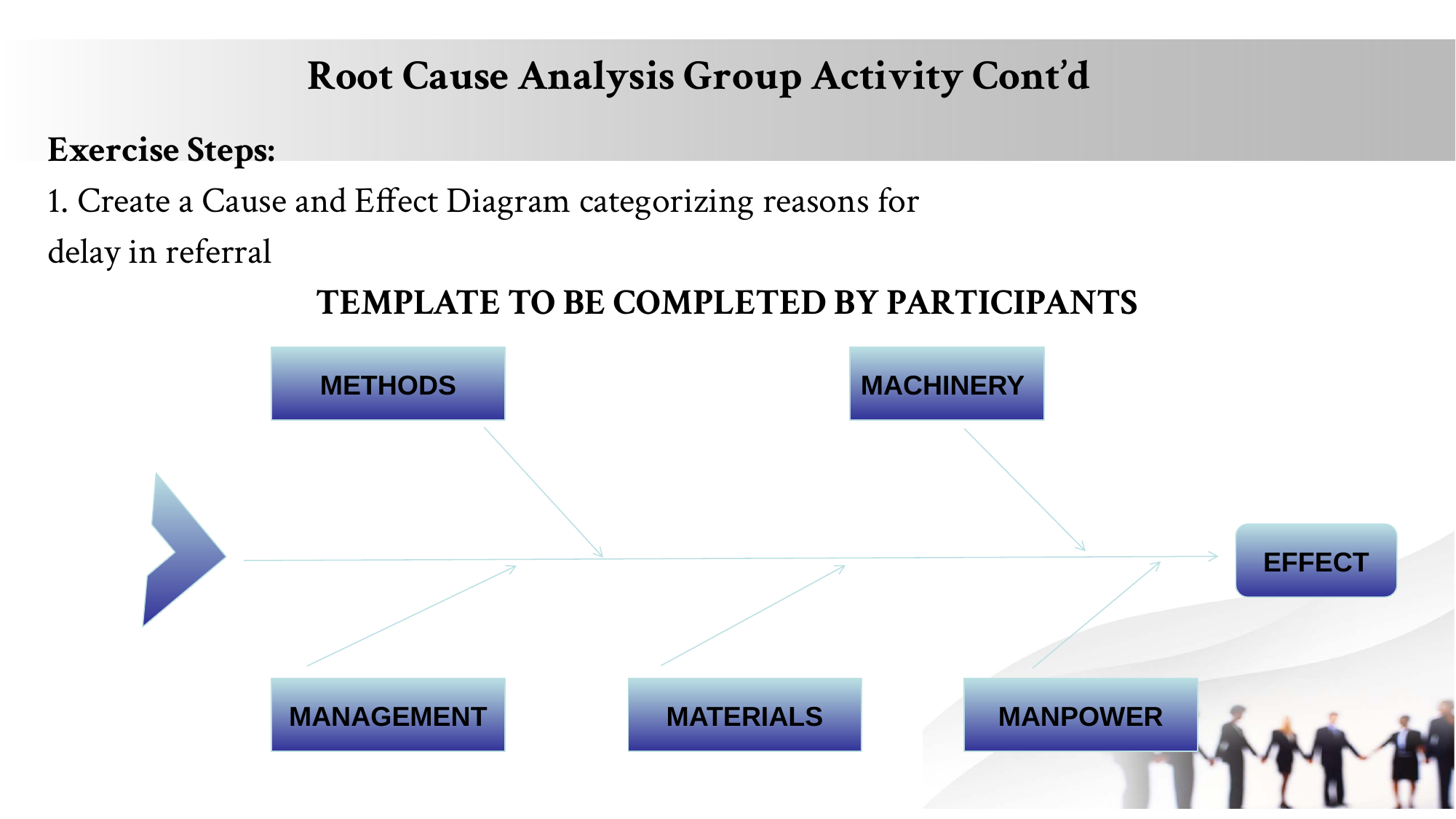

# Root Cause Analysis Group Activity Cont’d
Exercise Steps:
1. Create a Cause and Effect Diagram categorizing reasons for
delay in referral
TEMPLATE TO BE COMPLETED BY PARTICIPANTS
METHODS
MACHINERY

EFFECT
MANAGEMENT
MATERIALS
MANPOWER